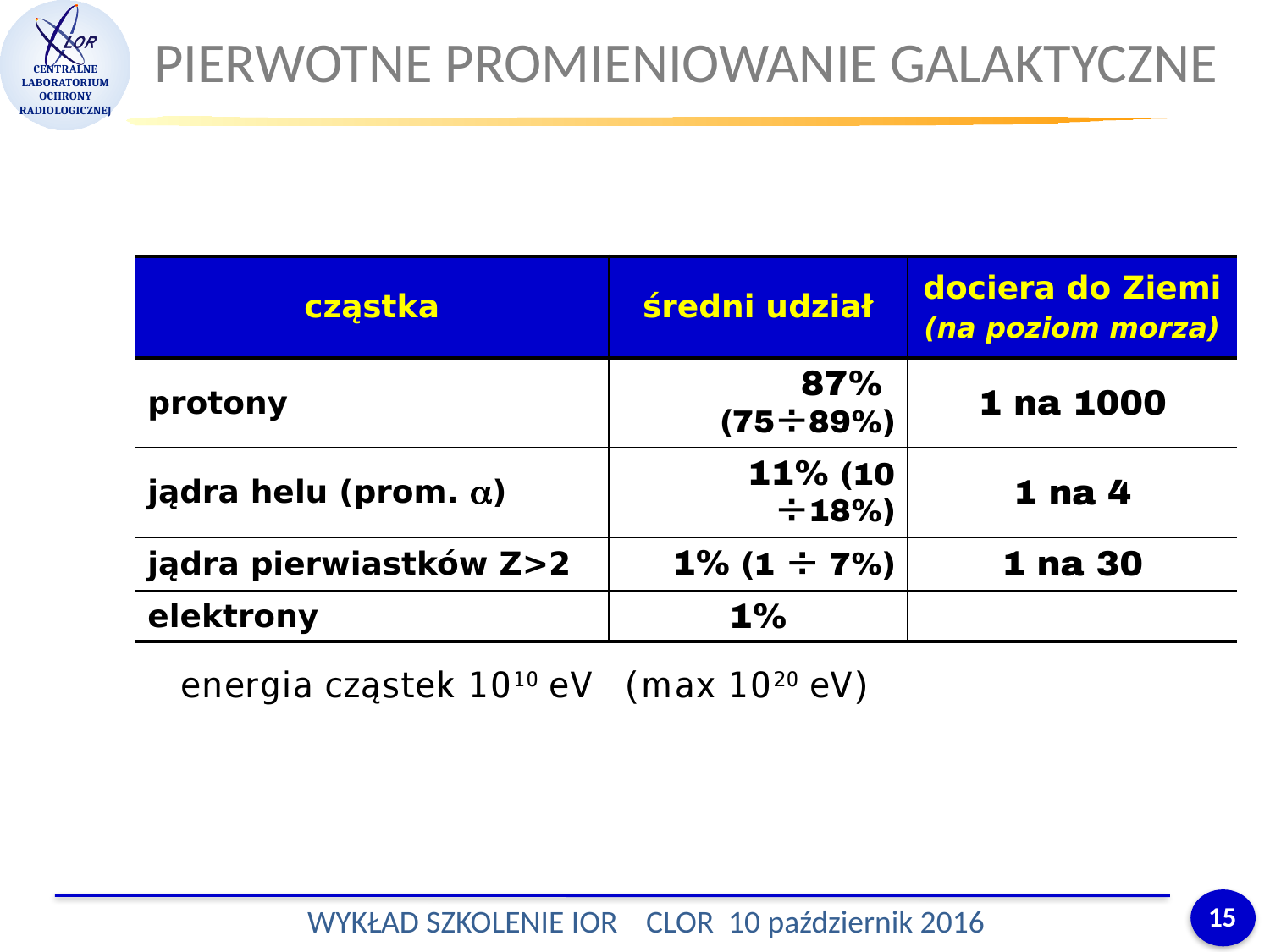

PIERWOTNE PROMIENIOWANIE GALAKTYCZNE
| cząstka | średni udział | dociera do Ziemi (na poziom morza) |
| --- | --- | --- |
| protony | 87% (75÷89%) | 1 na 1000 |
| jądra helu (prom. α) | 11% (10 ÷18%) | 1 na 4 |
| jądra pierwiastków Z>2 | 1% (1 ÷ 7%) | 1 na 30 |
| elektrony | 1% |  |
energia cząstek 1010 eV   (max 1020 eV)
15